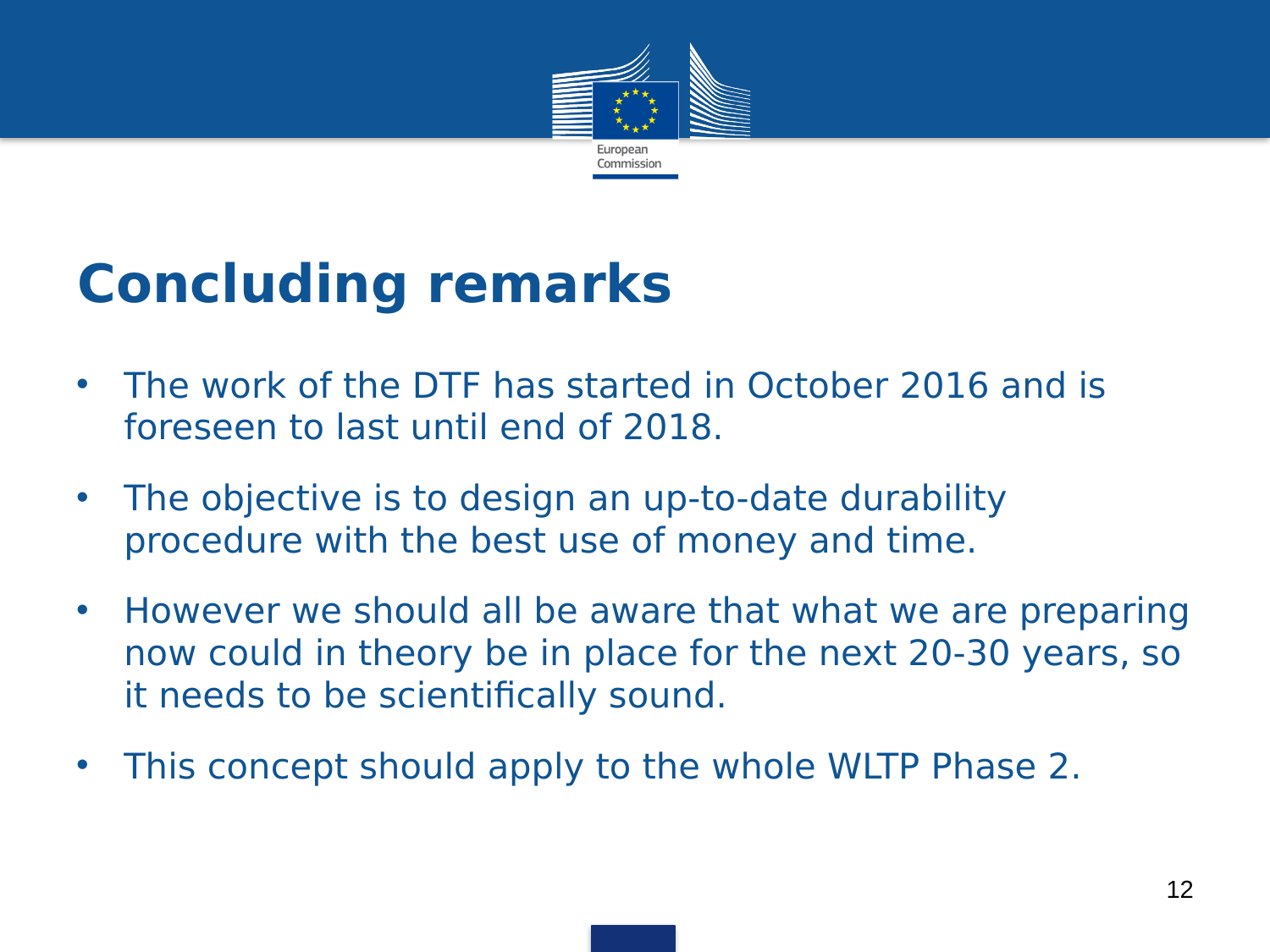

# Concluding remarks
The work of the DTF has started in October 2016 and is foreseen to last until end of 2018.
The objective is to design an up-to-date durability procedure with the best use of money and time.
However we should all be aware that what we are preparing now could in theory be in place for the next 20-30 years, so it needs to be scientifically sound.
This concept should apply to the whole WLTP Phase 2.

12